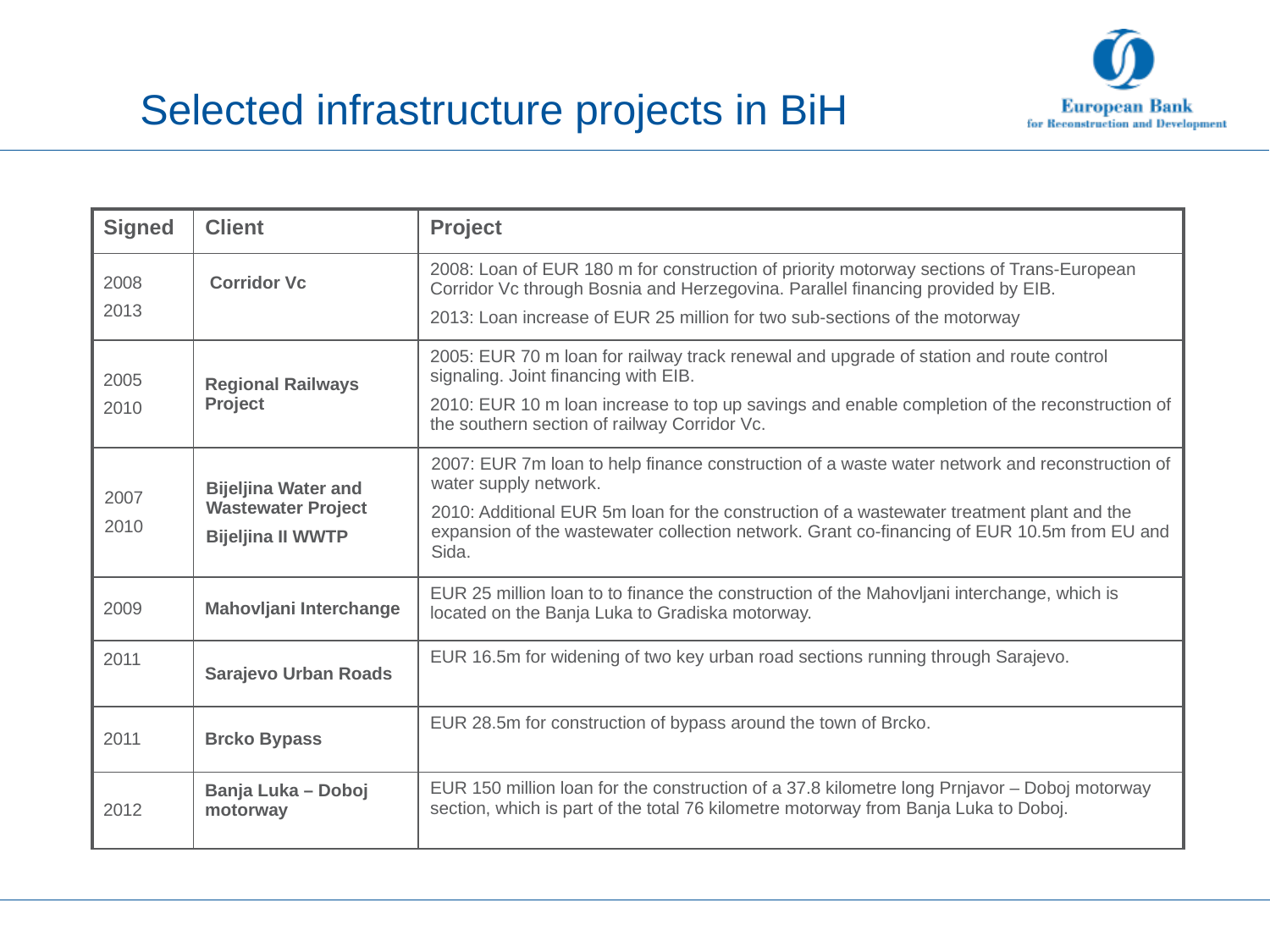

# Selected infrastructure projects in BiH
| Signed | Client | Project |
| --- | --- | --- |
| 2008 2013 | Corridor Vc | 2008: Loan of EUR 180 m for construction of priority motorway sections of Trans-European Corridor Vc through Bosnia and Herzegovina. Parallel financing provided by EIB. 2013: Loan increase of EUR 25 million for two sub-sections of the motorway |
| 2005 2010 | Regional Railways Project | 2005: EUR 70 m loan for railway track renewal and upgrade of station and route control signaling. Joint financing with EIB. 2010: EUR 10 m loan increase to top up savings and enable completion of the reconstruction of the southern section of railway Corridor Vc. |
| 2007 2010 | Bijeljina Water and Wastewater Project Bijeljina II WWTP | 2007: EUR 7m loan to help finance construction of a waste water network and reconstruction of water supply network. 2010: Additional EUR 5m loan for the construction of a wastewater treatment plant and the expansion of the wastewater collection network. Grant co-financing of EUR 10.5m from EU and Sida. |
| 2009 | Mahovljani Interchange | EUR 25 million loan to to finance the construction of the Mahovljani interchange, which is located on the Banja Luka to Gradiska motorway. |
| 2011 | Sarajevo Urban Roads | EUR 16.5m for widening of two key urban road sections running through Sarajevo. |
| 2011 | Brcko Bypass | EUR 28.5m for construction of bypass around the town of Brcko. |
| 2012 | Banja Luka – Doboj motorway | EUR 150 million loan for the construction of a 37.8 kilometre long Prnjavor – Doboj motorway section, which is part of the total 76 kilometre motorway from Banja Luka to Doboj. |